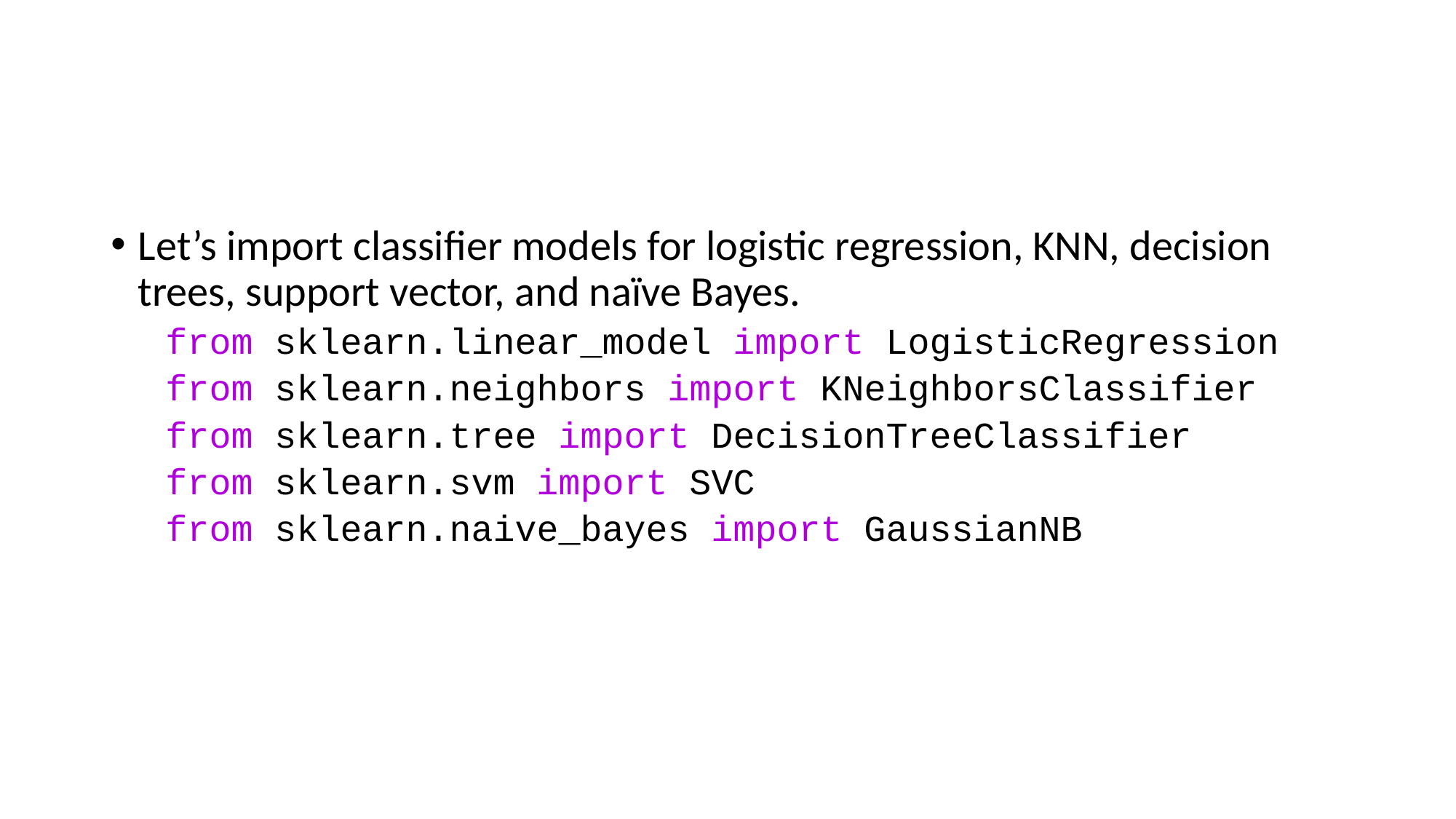

#
Let’s import classifier models for logistic regression, KNN, decision trees, support vector, and naïve Bayes.
from sklearn.linear_model import LogisticRegression
from sklearn.neighbors import KNeighborsClassifier
from sklearn.tree import DecisionTreeClassifier
from sklearn.svm import SVC
from sklearn.naive_bayes import GaussianNB